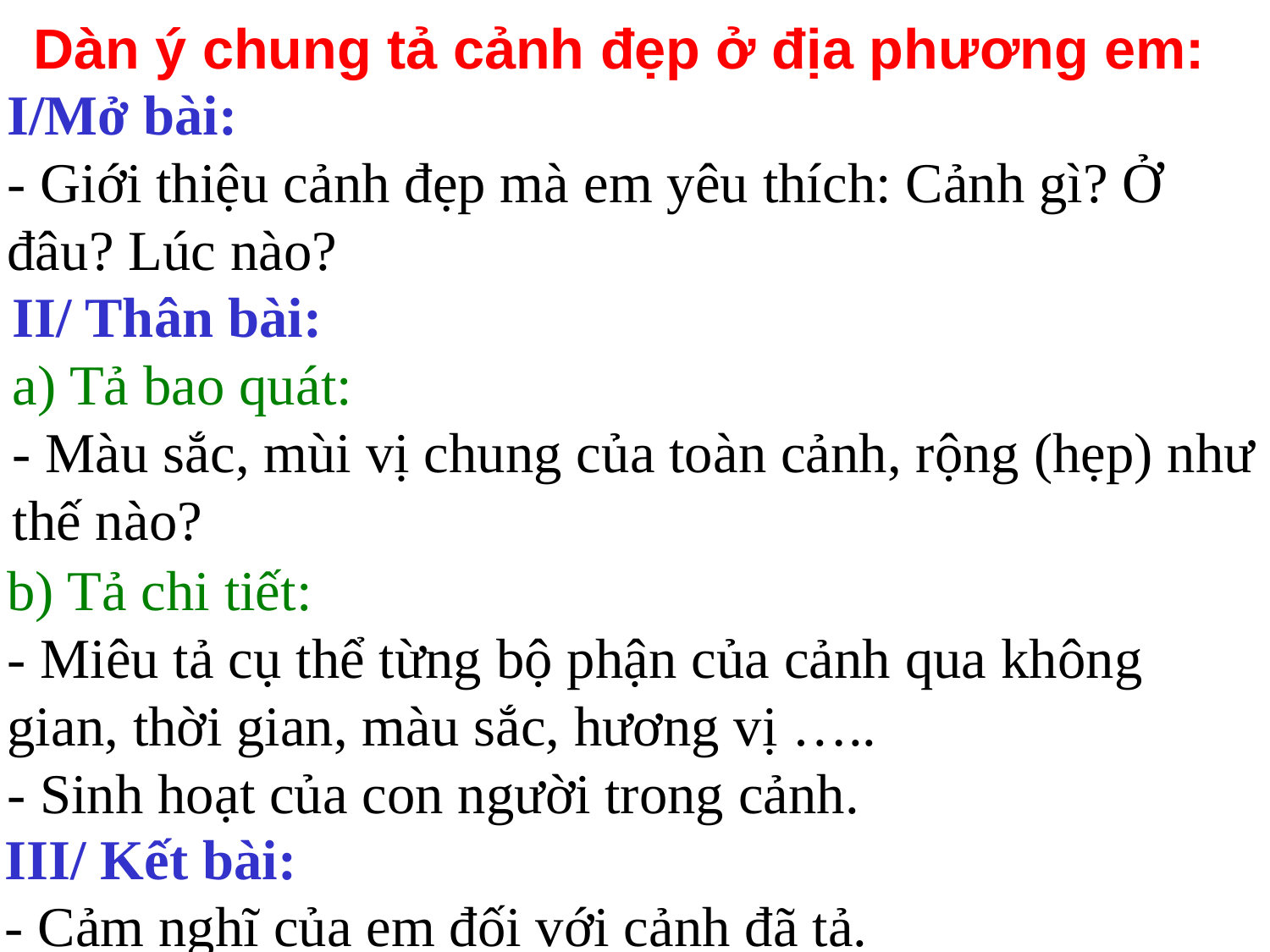

Dàn ý chung tả cảnh đẹp ở địa phương em:
I/Mở bài:
- Giới thiệu cảnh đẹp mà em yêu thích: Cảnh gì? Ở đâu? Lúc nào?
II/ Thân bài:
a) Tả bao quát:
- Màu sắc, mùi vị chung của toàn cảnh, rộng (hẹp) như thế nào?
b) Tả chi tiết:
- Miêu tả cụ thể từng bộ phận của cảnh qua không gian, thời gian, màu sắc, hương vị …..
- Sinh hoạt của con người trong cảnh.
III/ Kết bài:
- Cảm nghĩ của em đối với cảnh đã tả.